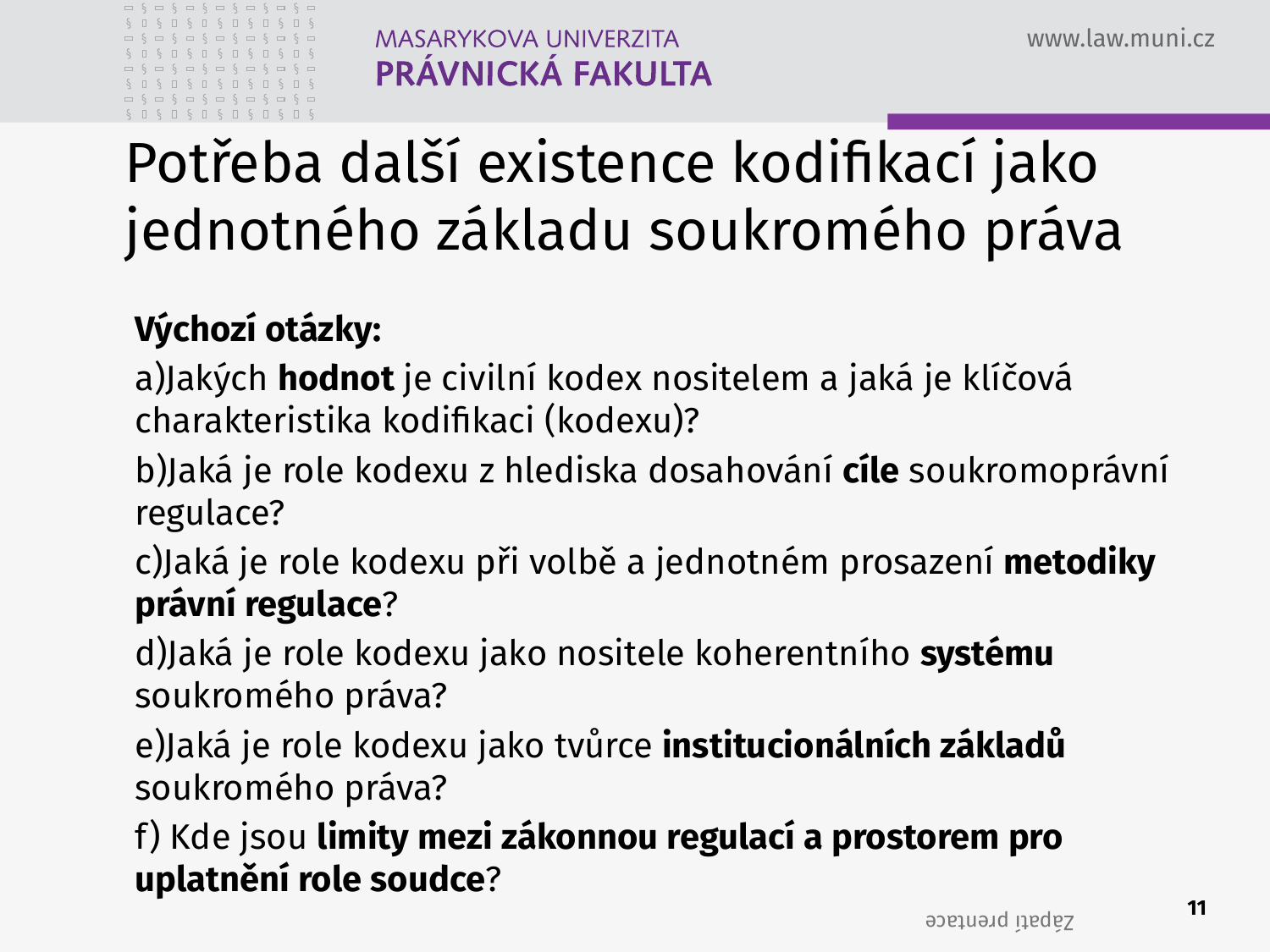

# Potřeba další existence kodifikací jako jednotného základu soukromého práva
Výchozí otázky:
a)Jakých hodnot je civilní kodex nositelem a jaká je klíčová charakteristika kodifikaci (kodexu)?
b)Jaká je role kodexu z hlediska dosahování cíle soukromoprávní regulace?
c)Jaká je role kodexu při volbě a jednotném prosazení metodiky právní regulace?
d)Jaká je role kodexu jako nositele koherentního systému soukromého práva?
e)Jaká je role kodexu jako tvůrce institucionálních základů soukromého práva?
f) Kde jsou limity mezi zákonnou regulací a prostorem pro uplatnění role soudce?
11
Zápatí prentace